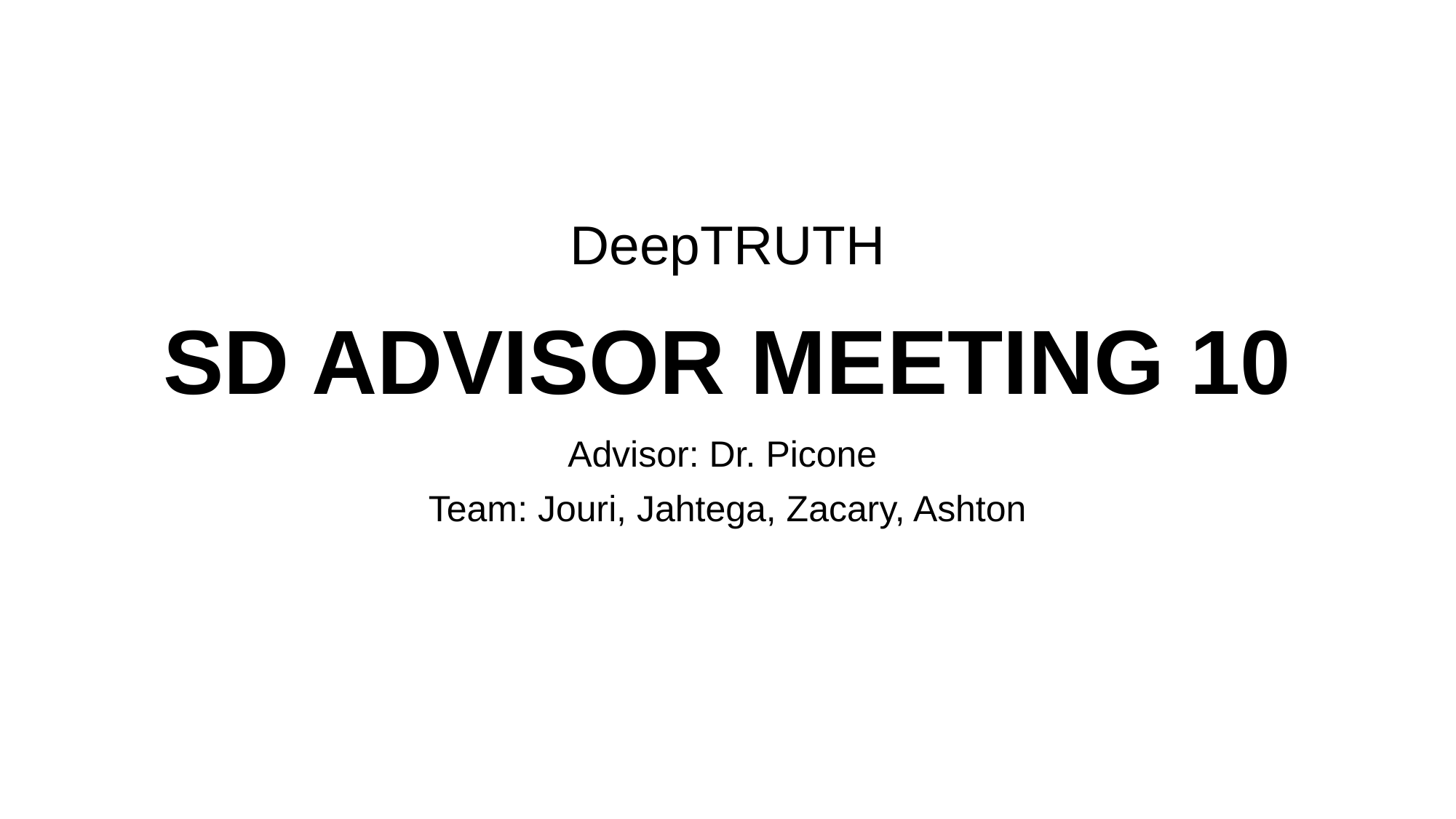

# SD ADVISOR MEETING 10

DeepTRUTH
Advisor: Dr. Picone
Team: Jouri, Jahtega, Zacary, Ashton